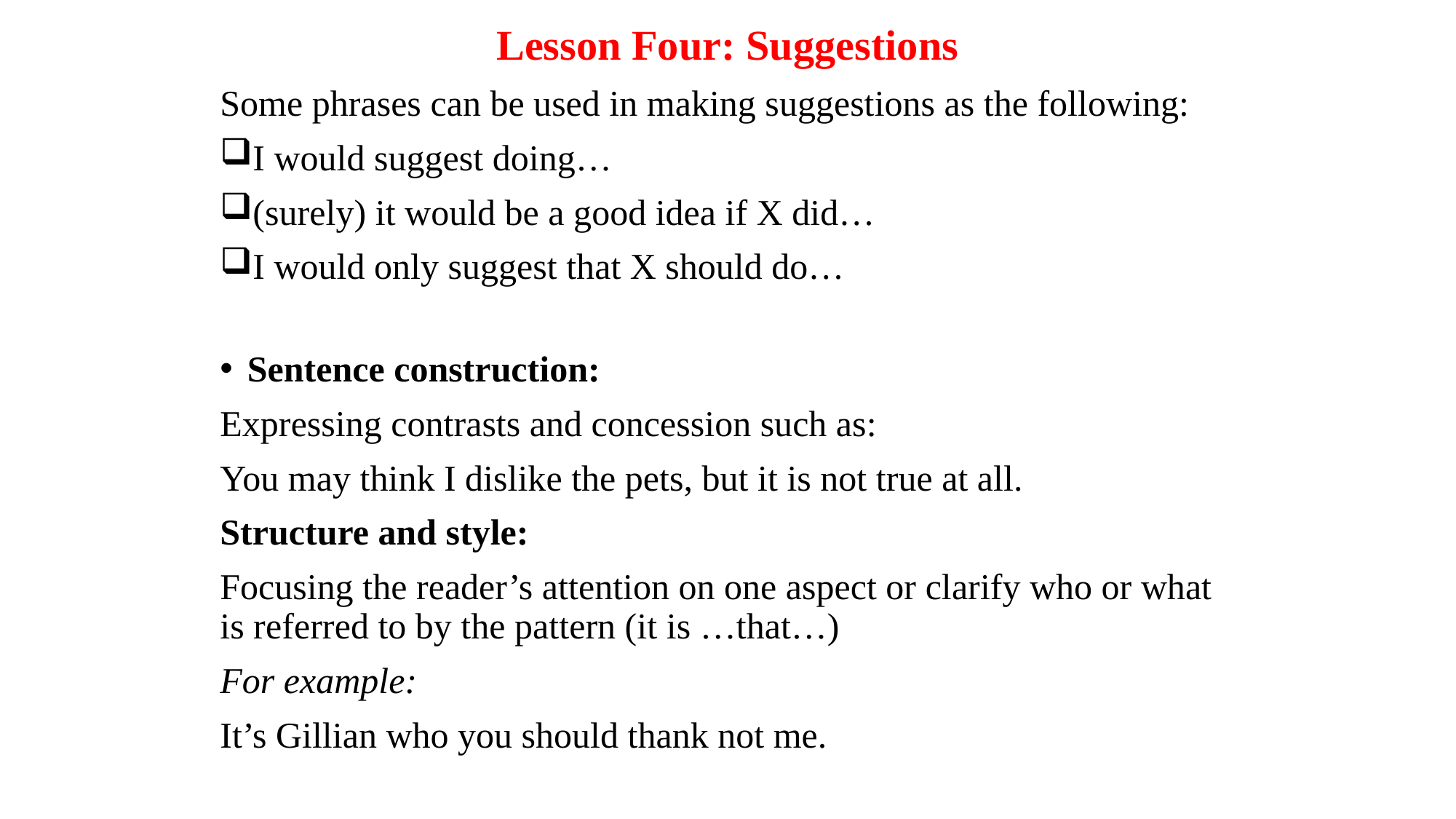

Lesson Four: Suggestions
Some phrases can be used in making suggestions as the following:
I would suggest doing…
(surely) it would be a good idea if X did…
I would only suggest that X should do…

Sentence construction:
Expressing contrasts and concession such as:
You may think I dislike the pets, but it is not true at all.
Structure and style:
Focusing the reader’s attention on one aspect or clarify who or what is referred to by the pattern (it is …that…)
For example:
It’s Gillian who you should thank not me.